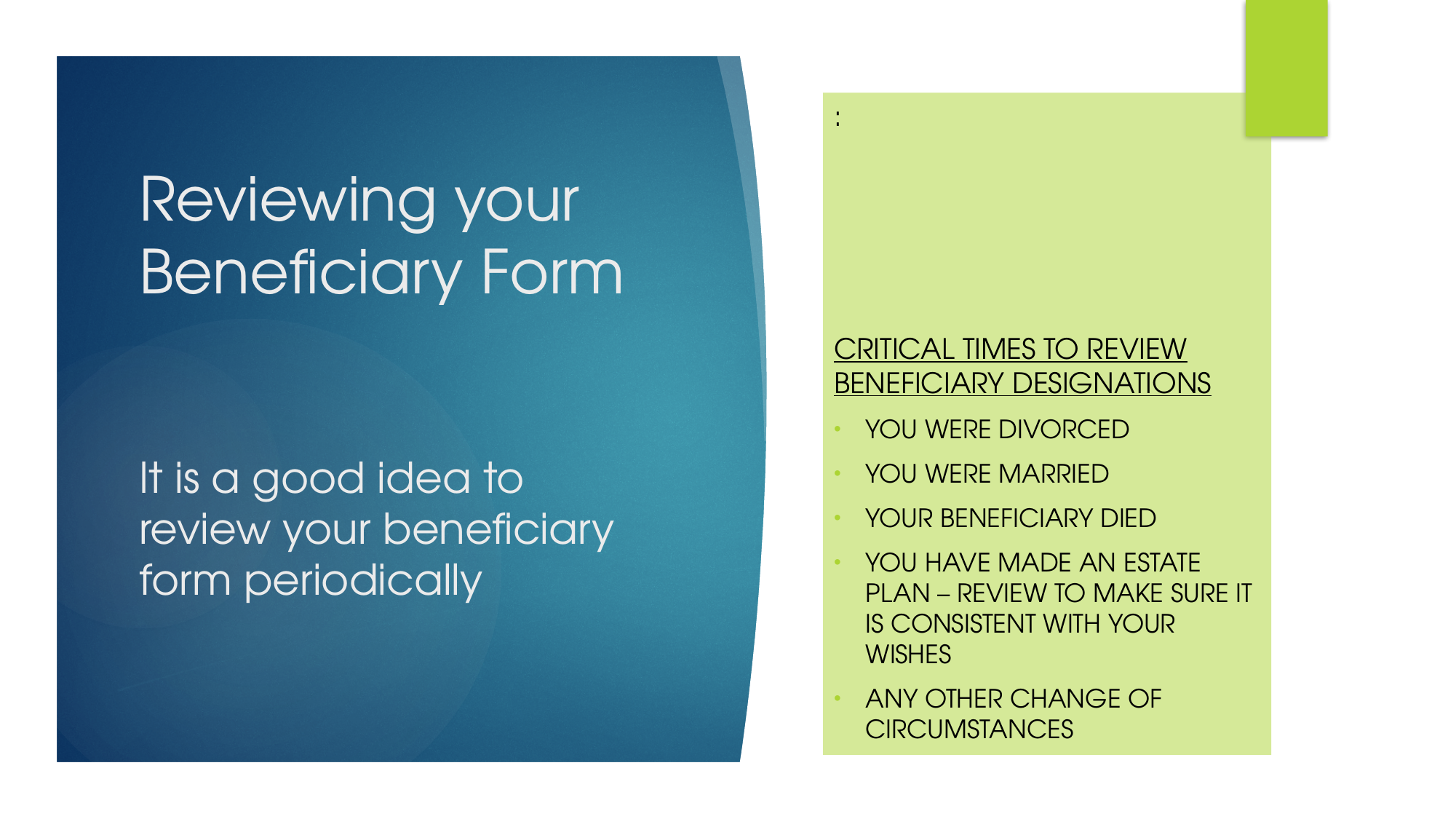

:

Critical times to review beneficiary designations
You were divorced
You were married
Your beneficiary died
You have made an estate plan – review to make sure it is consistent with your wishes
Any other change of circumstances

# Reviewing your Beneficiary Form It is a good idea to review your beneficiary form periodically